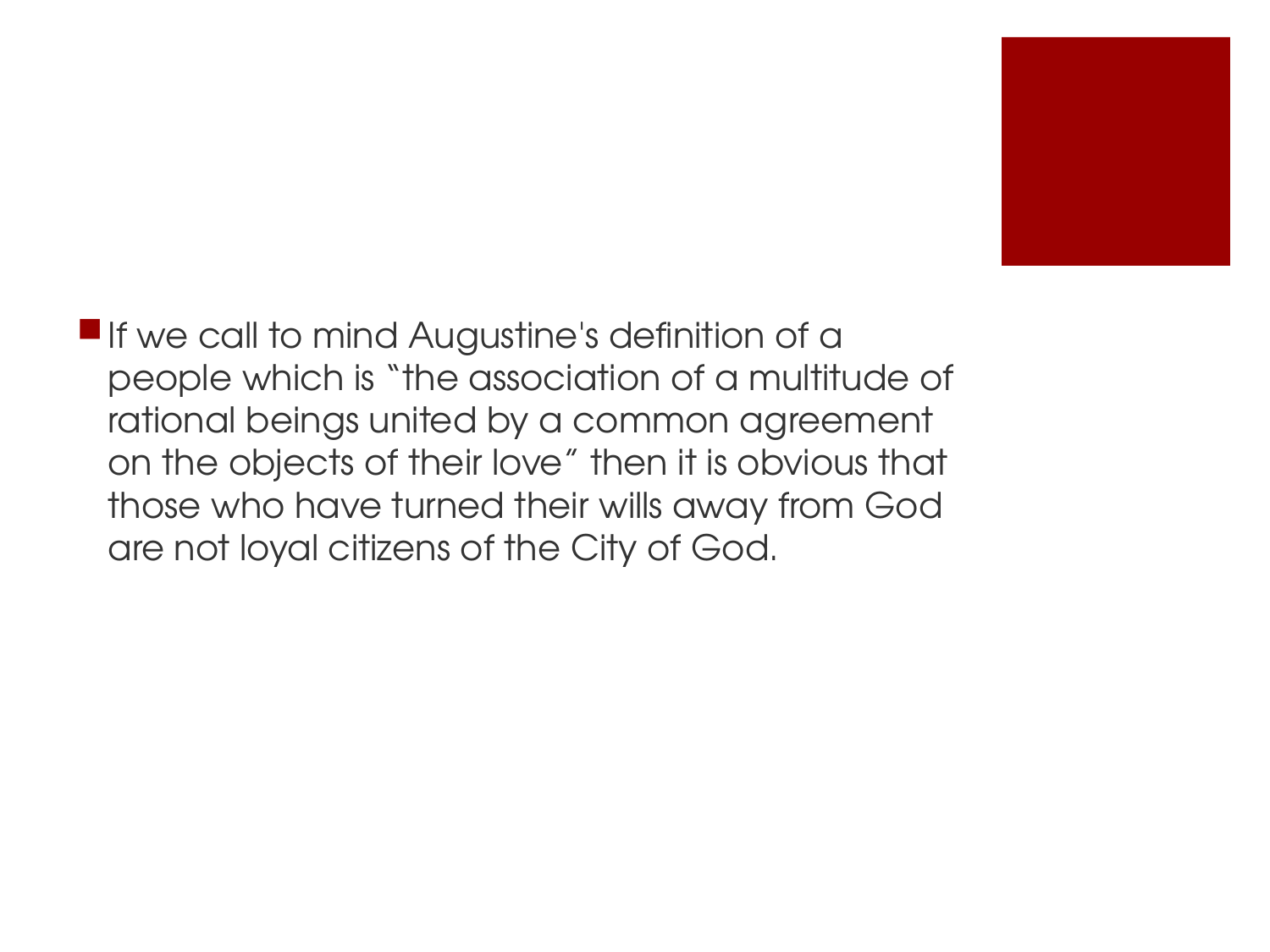

#
If we call to mind Augustine's definition of a people which is “the association of a multitude of rational beings united by a common agreement on the objects of their love” then it is obvious that those who have turned their wills away from God are not loyal citizens of the City of God.